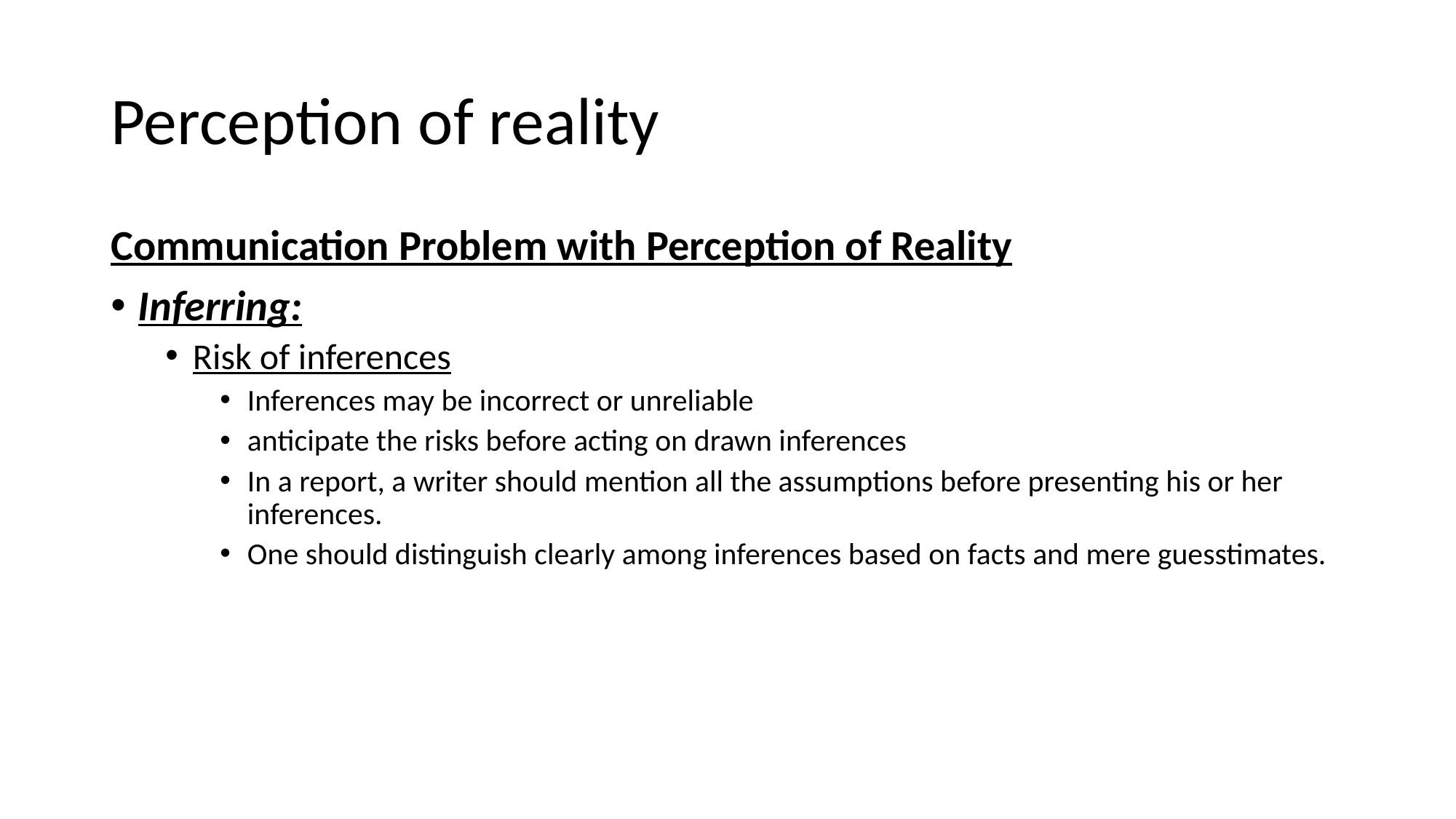

# Perception of reality
Communication Problem with Perception of Reality
Inferring:
Risk of inferences
Inferences may be incorrect or unreliable
anticipate the risks before acting on drawn inferences
In a report, a writer should mention all the assumptions before presenting his or her inferences.
One should distinguish clearly among inferences based on facts and mere guesstimates.